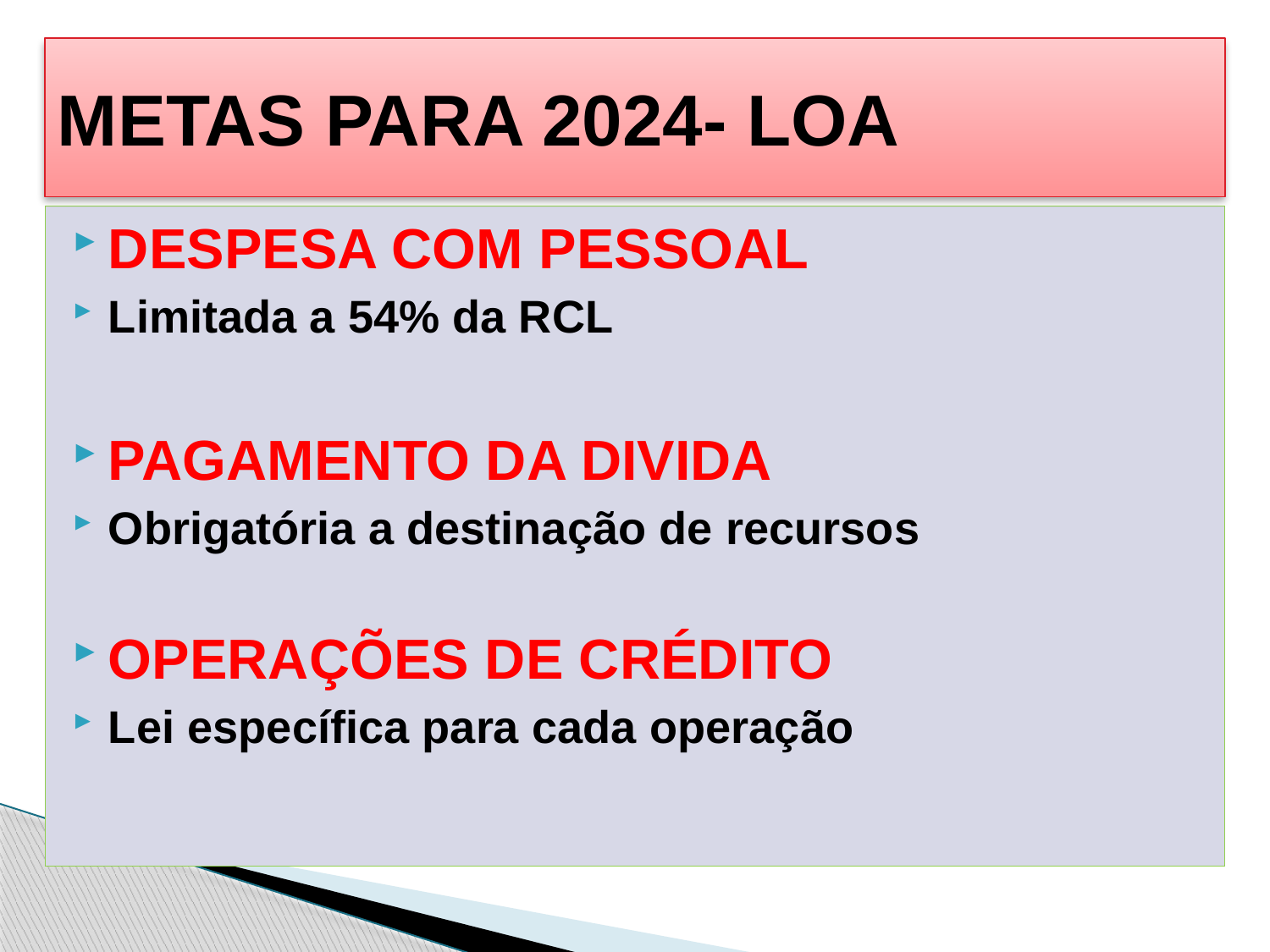

# METAS PARA 2024- LOA
DESPESA COM PESSOAL
Limitada a 54% da RCL

PAGAMENTO DA DIVIDA
Obrigatória a destinação de recursos

OPERAÇÕES DE CRÉDITO
Lei específica para cada operação